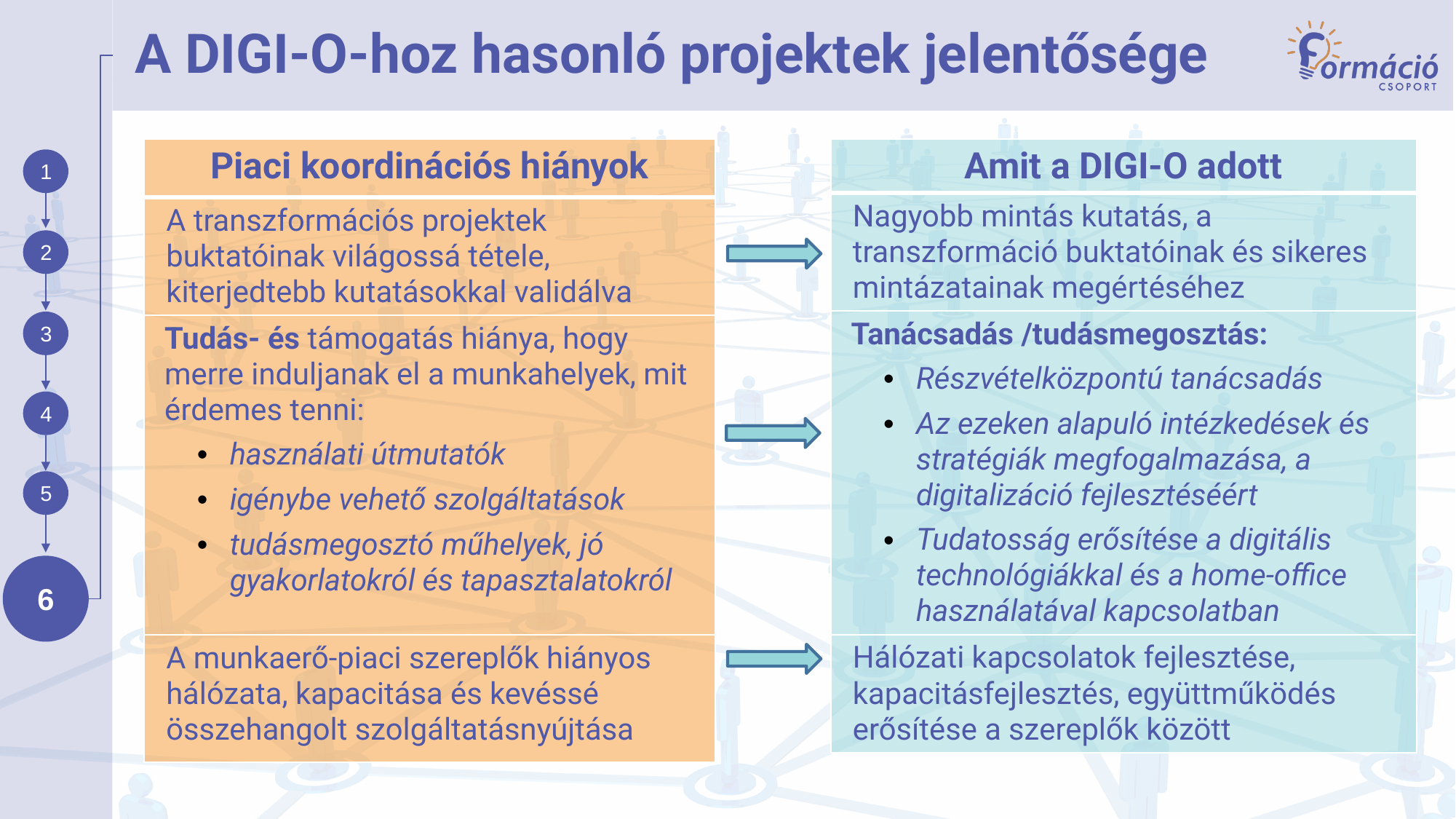

# A DIGI-O-hoz hasonló projektek jelentősége
| Amit a DIGI-O adott |
| --- |
| Nagyobb mintás kutatás, a transzformáció buktatóinak és sikeres mintázatainak megértéséhez |
| Tanácsadás /tudásmegosztás: Részvételközpontú tanácsadás Az ezeken alapuló intézkedések és stratégiák megfogalmazása, a digitalizáció fejlesztéséért Tudatosság erősítése a digitális technológiákkal és a home-office használatával kapcsolatban |
| Hálózati kapcsolatok fejlesztése, kapacitásfejlesztés, együttműködés erősítése a szereplők között |
| Piaci koordinációs hiányok |
| --- |
| A transzformációs projektek buktatóinak világossá tétele, kiterjedtebb kutatásokkal validálva |
| Tudás- és támogatás hiánya, hogy merre induljanak el a munkahelyek, mit érdemes tenni: használati útmutatók igénybe vehető szolgáltatások tudásmegosztó műhelyek, jó gyakorlatokról és tapasztalatokról |
| A munkaerő-piaci szereplők hiányos hálózata, kapacitása és kevéssé összehangolt szolgáltatásnyújtása |